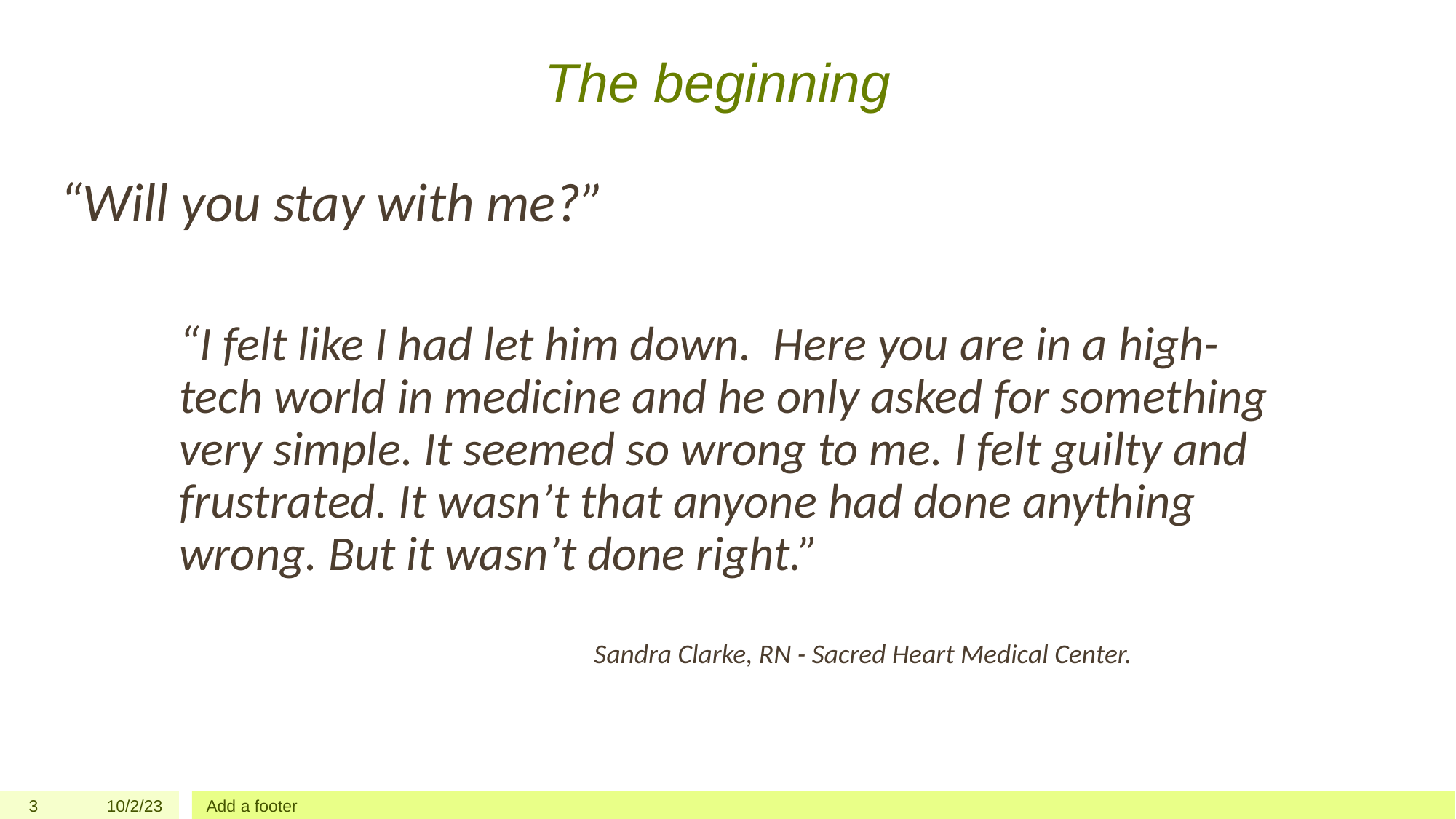

# The beginning
“Will you stay with me?”
“I felt like I had let him down.  Here you are in a high-tech world in medicine and he only asked for something very simple. It seemed so wrong to me. I felt guilty and frustrated. It wasn’t that anyone had done anything wrong. But it wasn’t done right.”
Sandra Clarke, RN - Sacred Heart Medical Center.
3
10/2/23
Add a footer